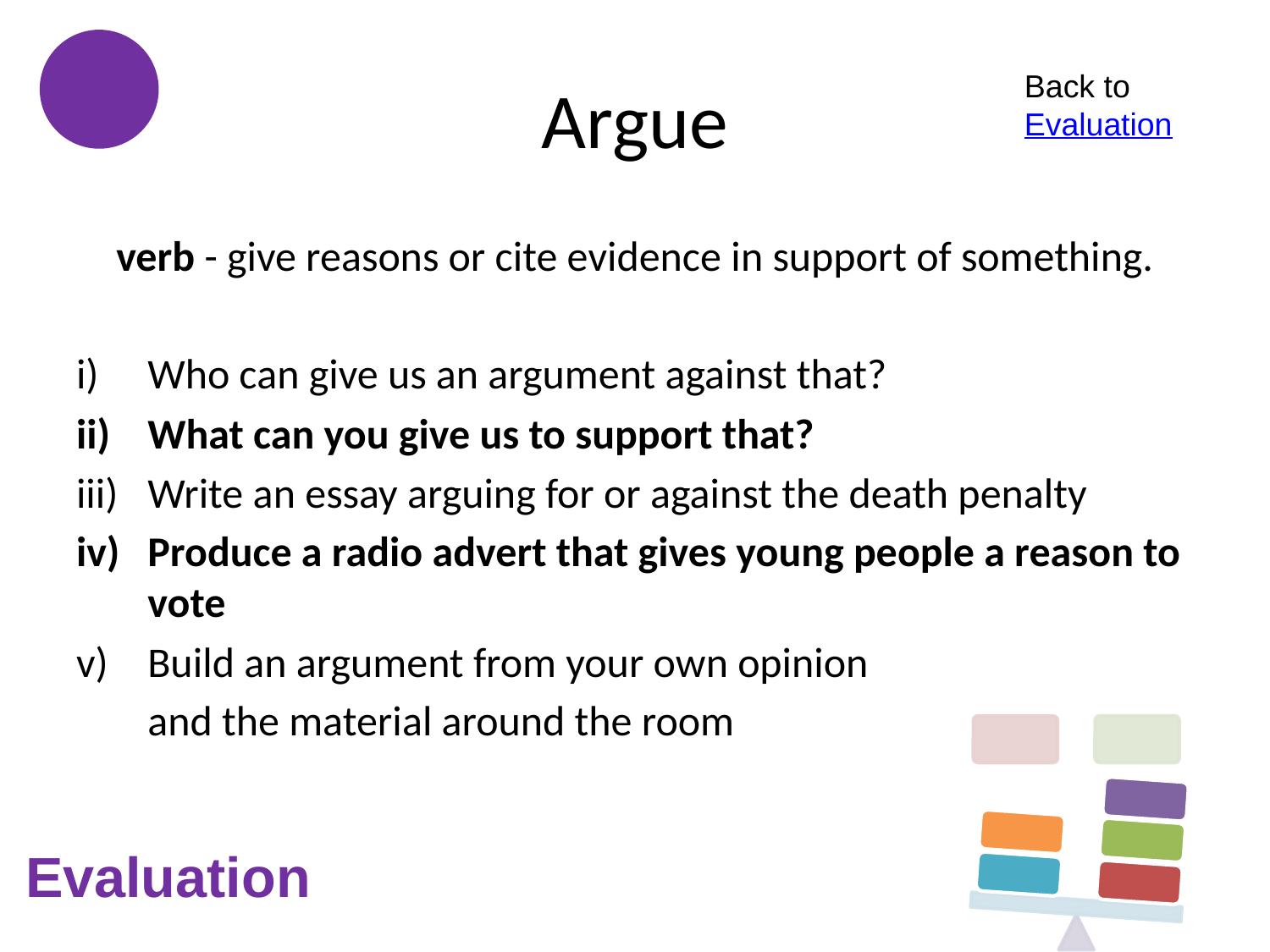

# Argue
Back to Evaluation
verb - give reasons or cite evidence in support of something.

Who can give us an argument against that?
What can you give us to support that?
Write an essay arguing for or against the death penalty
Produce a radio advert that gives young people a reason to vote
Build an argument from your own opinion
	and the material around the room

Evaluation